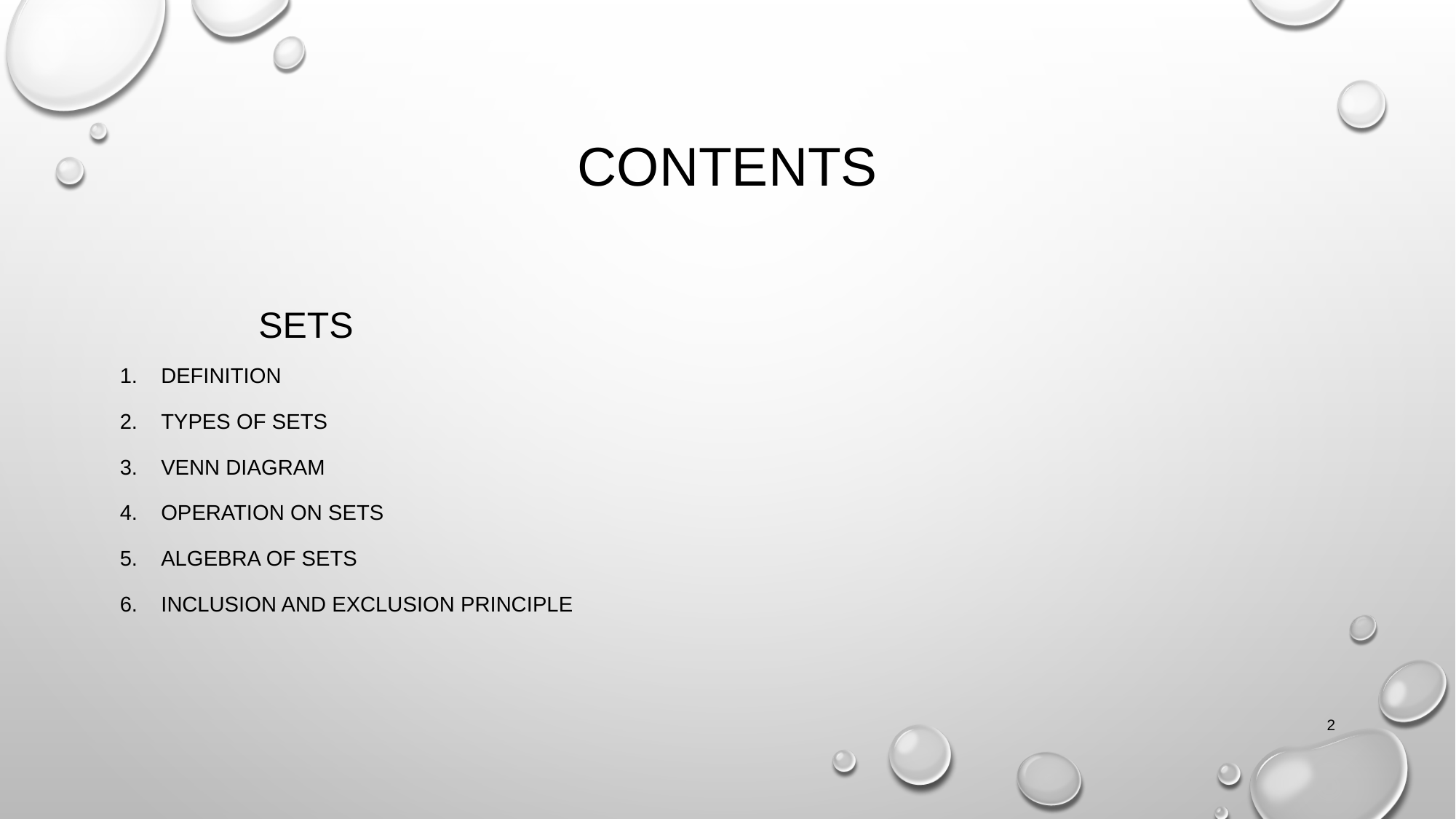

# Contents
Sets
Definition
Types of sets
Venn Diagram
Operation on sets
Algebra of Sets
Inclusion and Exclusion Principle
2